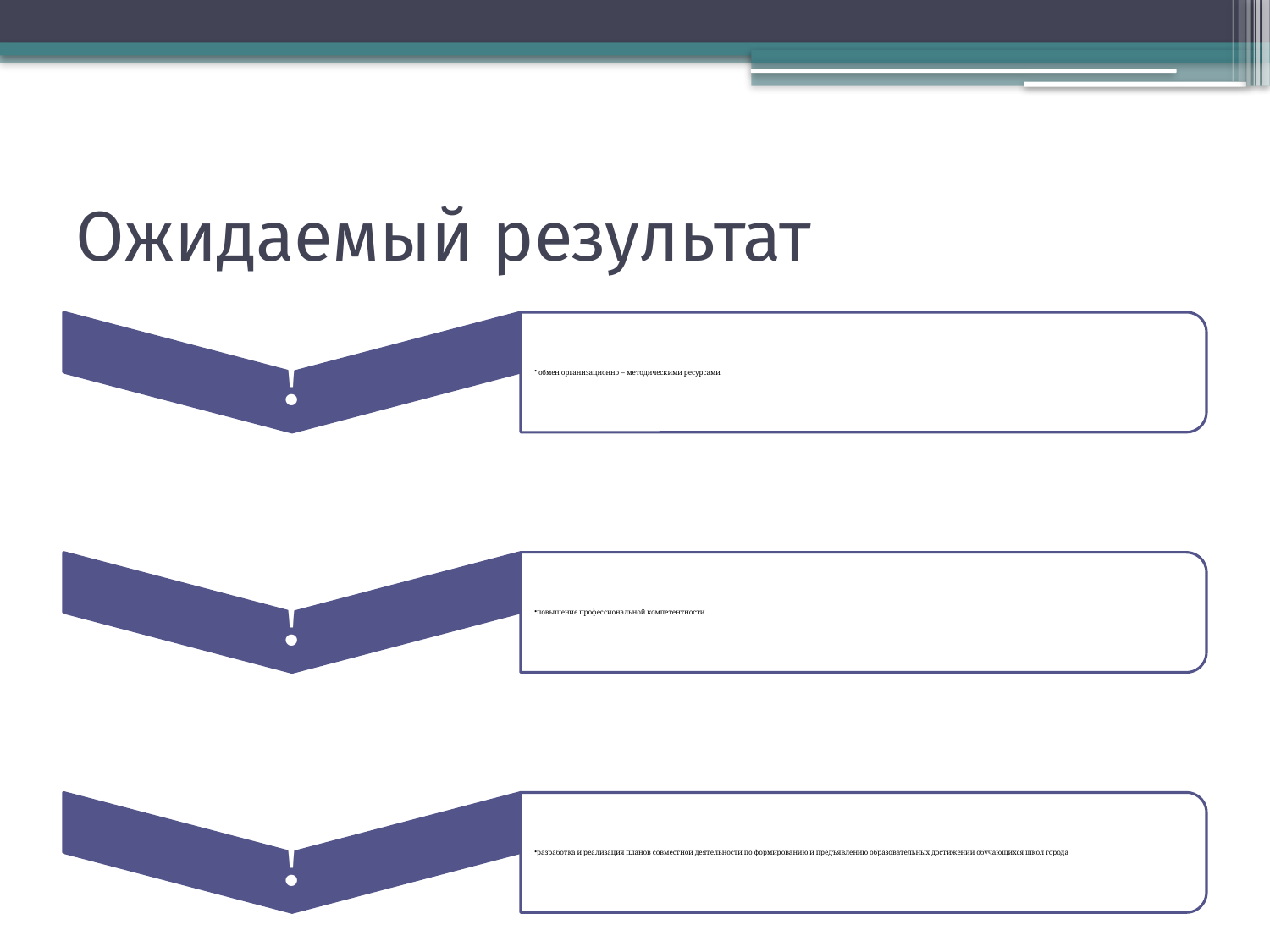

# Ожидаемый результат
!
 обмен организационно – методическими ресурсами
повышение профессиональной компетентности
!
разработка и реализация планов совместной деятельности по формированию и предъявлению образовательных достижений обучающихся школ города
!